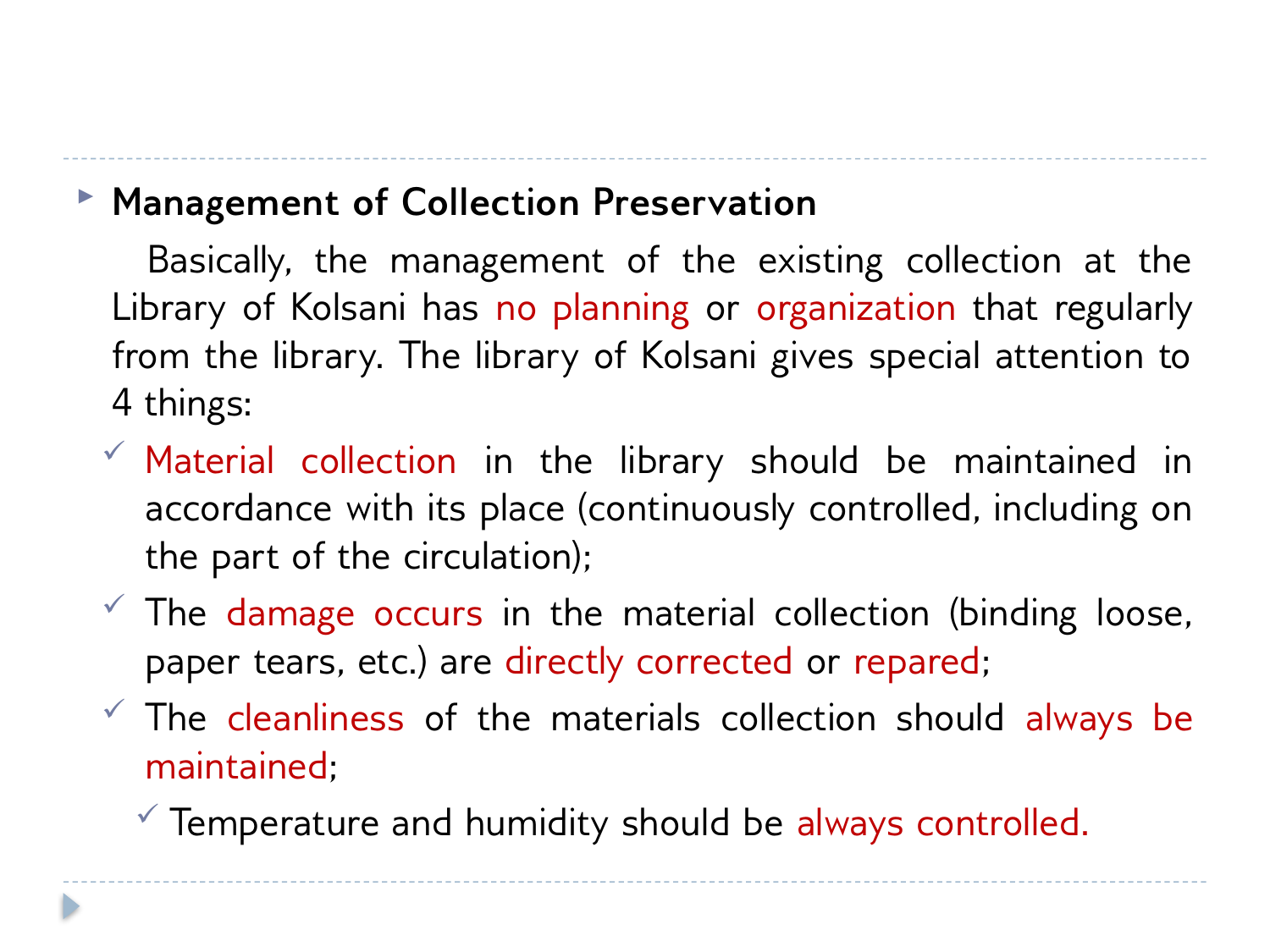

#
Management of Collection Preservation
Basically, the management of the existing collection at the Library of Kolsani has no planning or organization that regularly from the library. The library of Kolsani gives special attention to 4 things:
Material collection in the library should be maintained in accordance with its place (continuously controlled, including on the part of the circulation);
The damage occurs in the material collection (binding loose, paper tears, etc.) are directly corrected or repared;
The cleanliness of the materials collection should always be maintained;
Temperature and humidity should be always controlled.